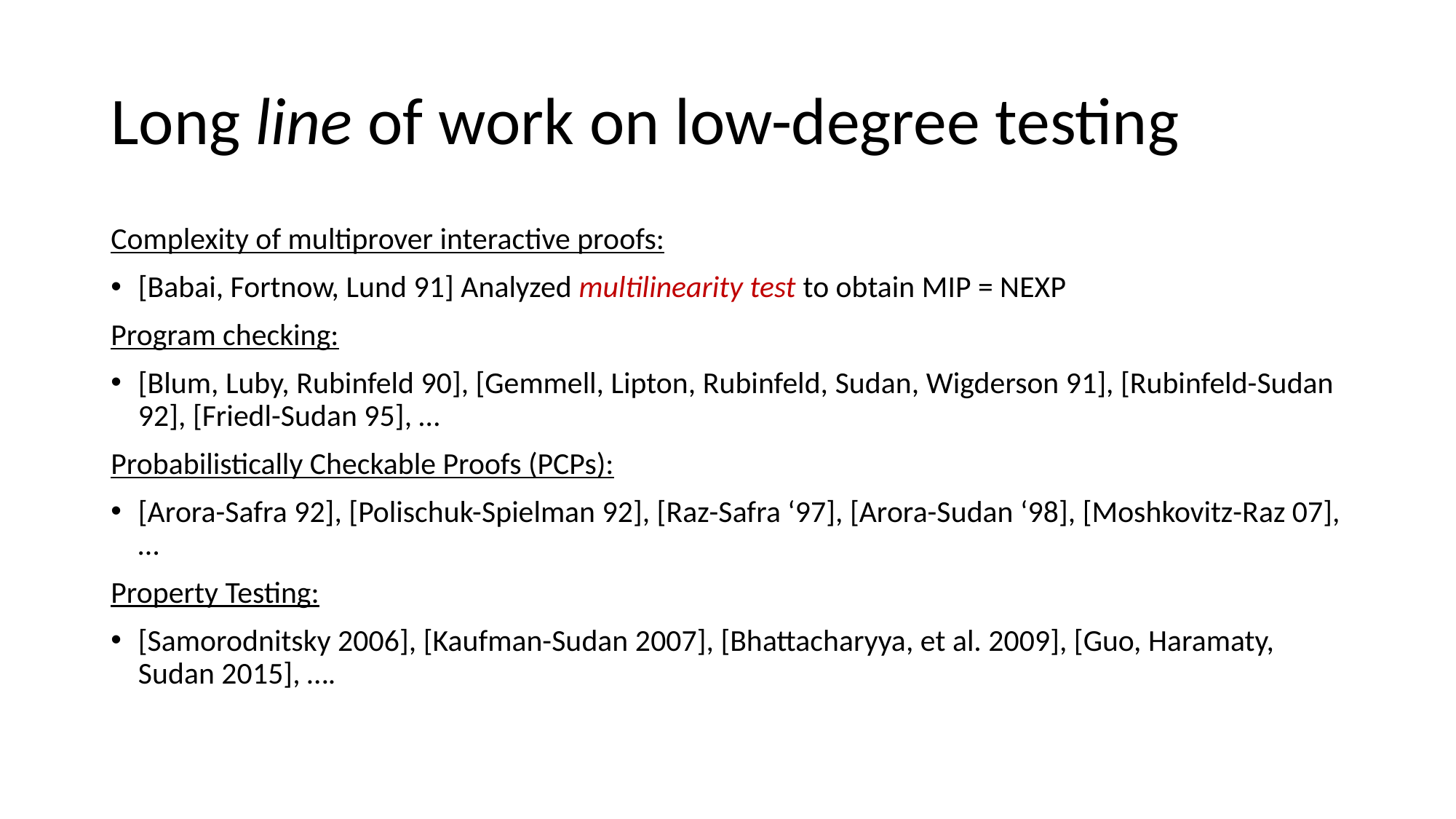

# Long line of work on low-degree testing
Complexity of multiprover interactive proofs:
[Babai, Fortnow, Lund 91] Analyzed multilinearity test to obtain MIP = NEXP
Program checking:
[Blum, Luby, Rubinfeld 90], [Gemmell, Lipton, Rubinfeld, Sudan, Wigderson 91], [Rubinfeld-Sudan 92], [Friedl-Sudan 95], …
Probabilistically Checkable Proofs (PCPs):
[Arora-Safra 92], [Polischuk-Spielman 92], [Raz-Safra ‘97], [Arora-Sudan ‘98], [Moshkovitz-Raz 07], …
Property Testing:
[Samorodnitsky 2006], [Kaufman-Sudan 2007], [Bhattacharyya, et al. 2009], [Guo, Haramaty, Sudan 2015], ….